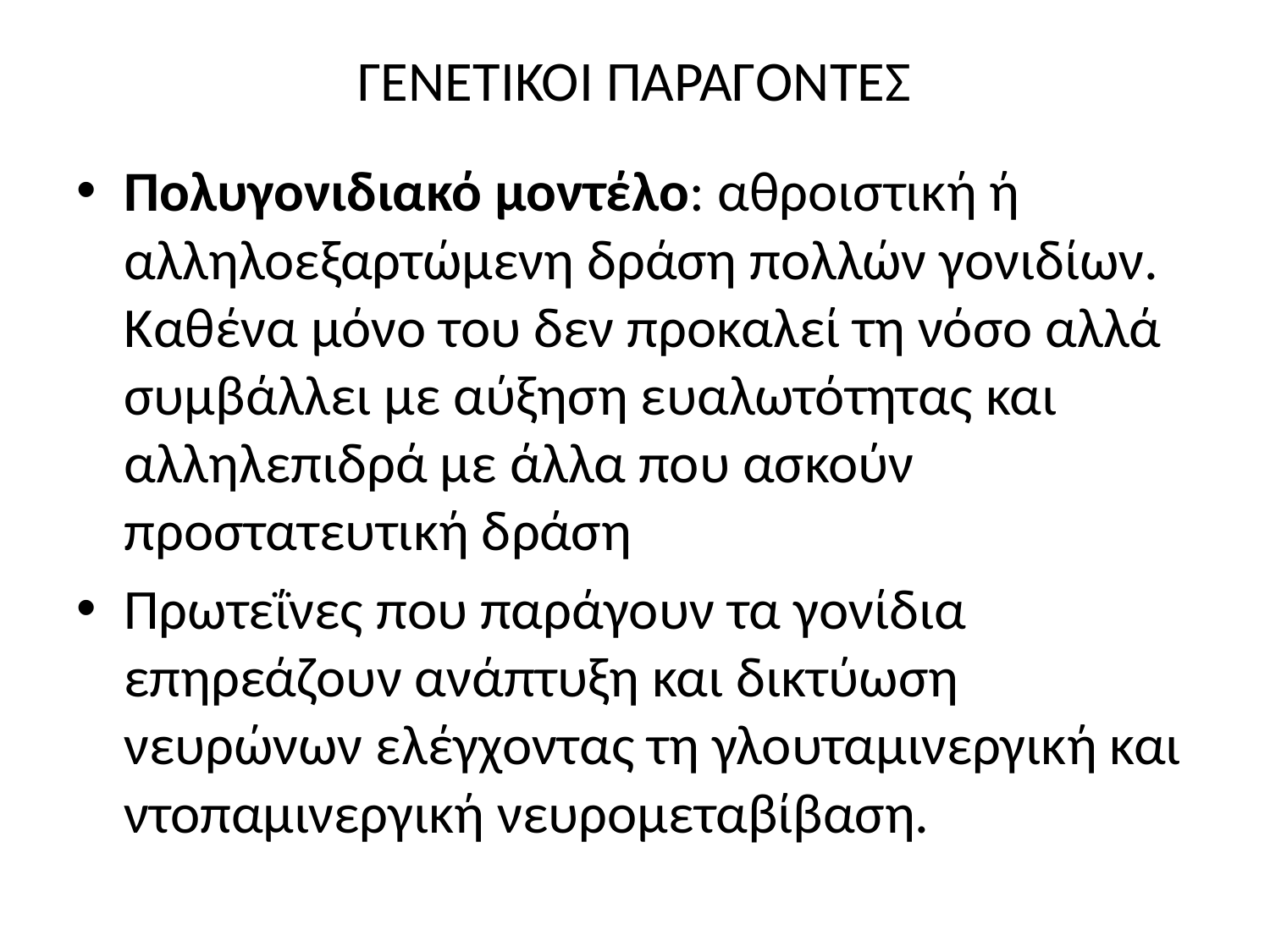

# ΓΕΝΕΤΙΚΟΙ ΠΑΡΑΓΟΝΤΕΣ
Πολυγονιδιακό μοντέλο: αθροιστική ή αλληλοεξαρτώμενη δράση πολλών γονιδίων. Καθένα μόνο του δεν προκαλεί τη νόσο αλλά συμβάλλει με αύξηση ευαλωτότητας και αλληλεπιδρά με άλλα που ασκούν προστατευτική δράση
Πρωτεΐνες που παράγουν τα γονίδια επηρεάζουν ανάπτυξη και δικτύωση νευρώνων ελέγχοντας τη γλουταμινεργική και ντοπαμινεργική νευρομεταβίβαση.